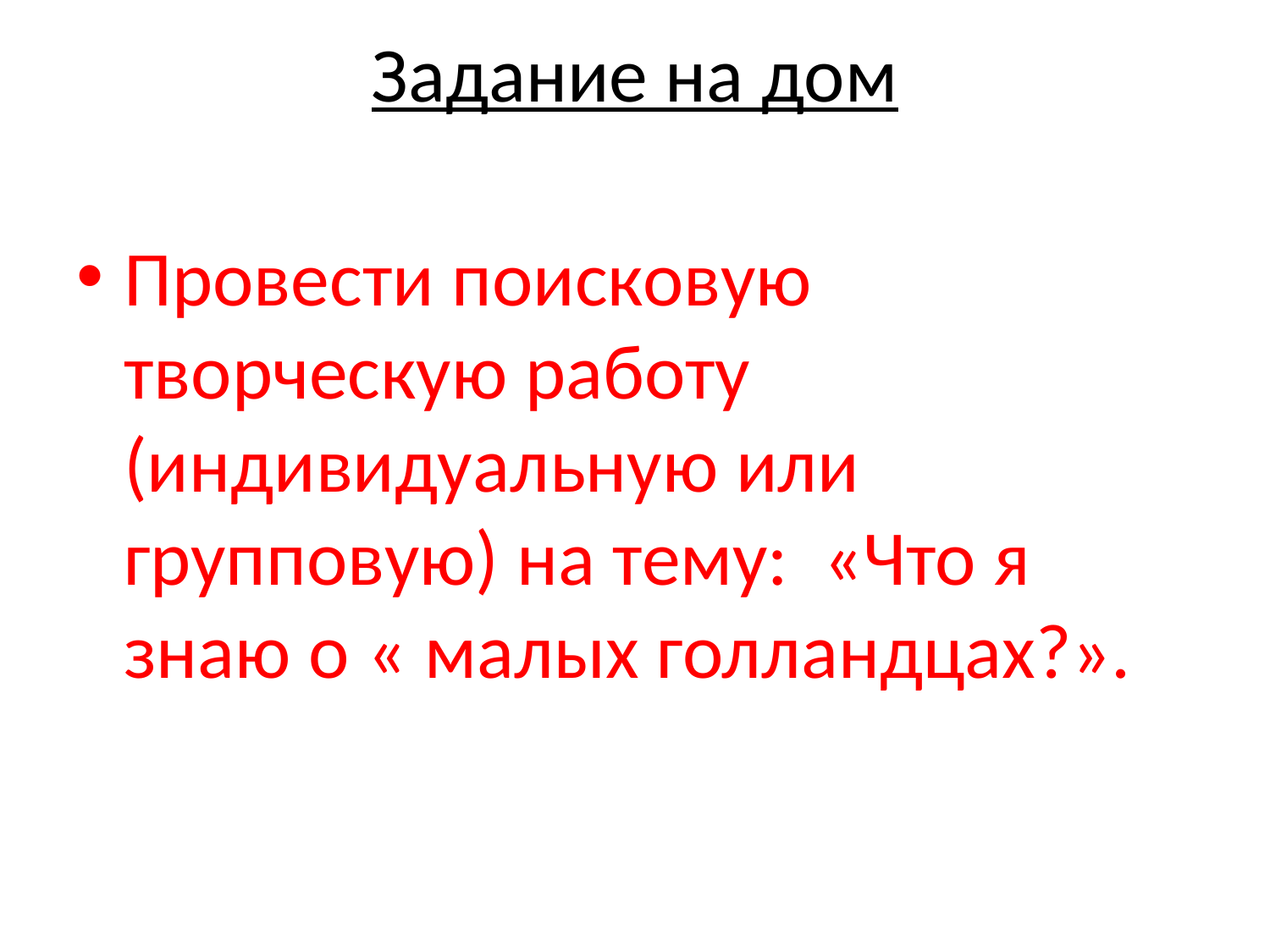

# Задание на дом
Провести поисковую  творческую работу (индивидуальную или групповую) на тему:  «Что я знаю о « малых голландцах?».